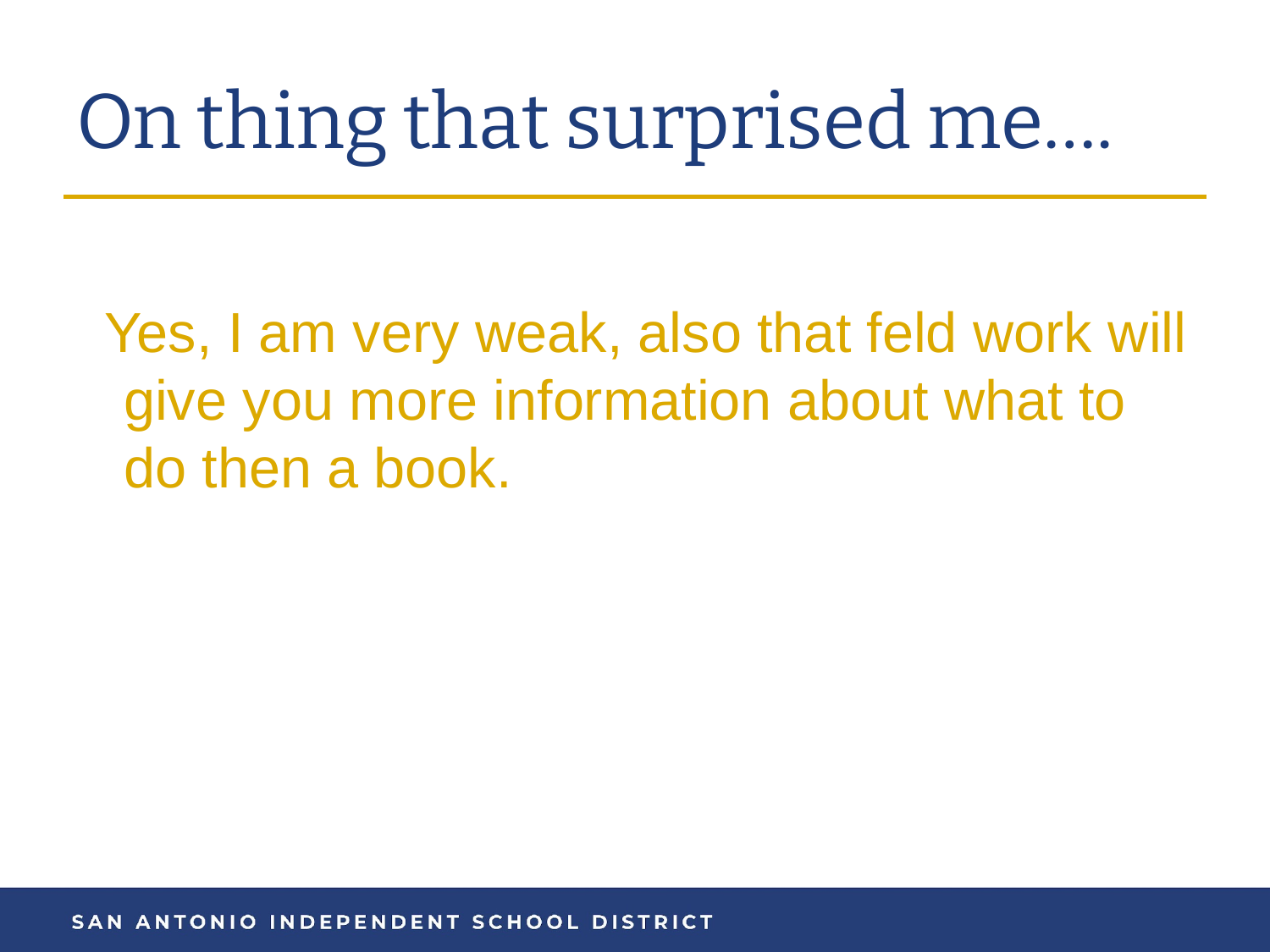

# On thing that surprised me….

Yes, I am very weak, also that feld work will give you more information about what to do then a book.